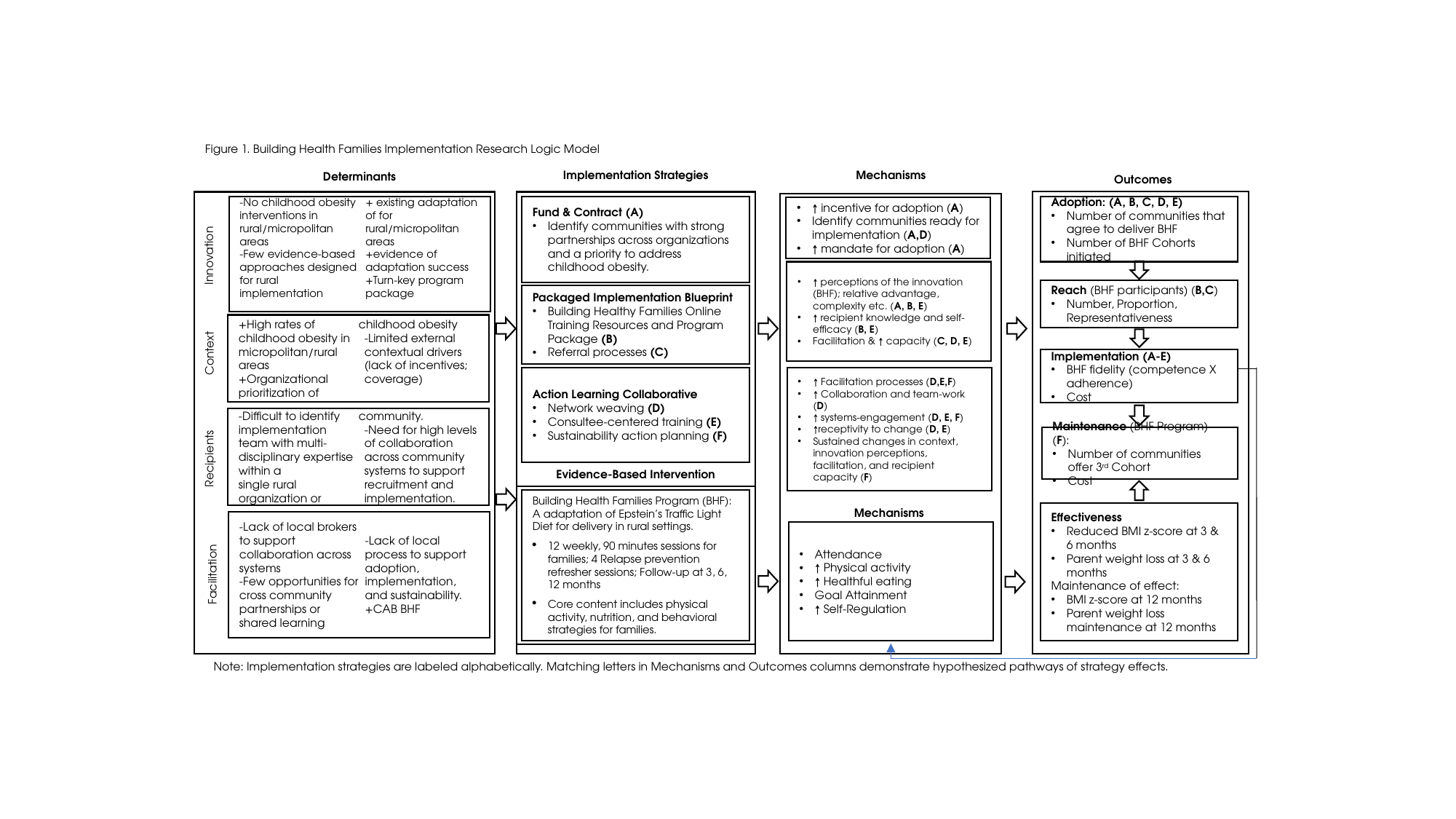

Figure 1. Building Health Families Implementation Research Logic Model
Mechanisms
Implementation Strategies
Determinants
Outcomes

-No childhood obesity interventions in rural/micropolitan areas
-Few evidence-based approaches designed for rural implementation

+ existing adaptation of for rural/micropolitan areas
+evidence of adaptation success
+Turn-key program package
Fund & Contract (A)
Identify communities with strong partnerships across organizations and a priority to address childhood obesity.
Adoption: (A, B, C, D, E)
Number of communities that agree to deliver BHF
Number of BHF Cohorts initiated
↑ incentive for adoption (A)
Identify communities ready for implementation (A,D)
↑ mandate for adoption (A)
Innovation

↑ perceptions of the innovation (BHF); relative advantage, complexity etc. (A, B, E)
↑ recipient knowledge and self-efficacy (B, E)
Facilitation & ↑ capacity (C, D, E)
Reach (BHF participants) (B,C)
Number, Proportion, Representativeness
Packaged Implementation Blueprint
Building Healthy Families Online Training Resources and Program Package (B)
Referral processes (C)
+High rates of  childhood obesity in micropolitan/rural areas
+Organizational prioritization of childhood obesity
-Limited external contextual drivers (lack of incentives; coverage)

Context
Implementation (A-E)
BHF fidelity (competence X adherence)
Cost
↑ Facilitation processes (D,E,F)
↑ Collaboration and team-work (D)
↑ systems-engagement (D, E, F)
↑receptivity to change (D, E)
Sustained changes in context, innovation perceptions, facilitation, and recipient capacity (F)
Action Learning Collaborative
Network weaving (D)
Consultee-centered training (E)
Sustainability action planning (F)

-Difficult to identify implementation team with multi-disciplinary expertise within a
single rural organization or community.
-Need for high levels of collaboration across community systems to support recruitment and implementation.
Maintenance (BHF Program) (F):
Number of communities offer 3rd Cohort
Cost
Recipients
Evidence-Based Intervention

Building Health Families Program (BHF): A adaptation of Epstein’s Traffic Light Diet for delivery in rural settings.
12 weekly, 90 minutes sessions for families; 4 Relapse prevention refresher sessions; Follow-up at 3, 6, 12 months
Core content includes physical activity, nutrition, and behavioral strategies for families.
Mechanisms
Effectiveness
Reduced BMI z-score at 3 & 6 months
Parent weight loss at 3 & 6 months
Maintenance of effect:
BMI z-score at 12 months
Parent weight loss maintenance at 12 months
-Lack of local brokers
to support collaboration across systems
-Few opportunities for cross community partnerships or shared learning

-Lack of local process to support adoption, implementation, and sustainability.
+CAB BHF

Attendance
↑ Physical activity
↑ Healthful eating
Goal Attainment
↑ Self-Regulation
Facilitation

Note: Implementation strategies are labeled alphabetically. Matching letters in Mechanisms and Outcomes columns demonstrate hypothesized pathways of strategy effects.